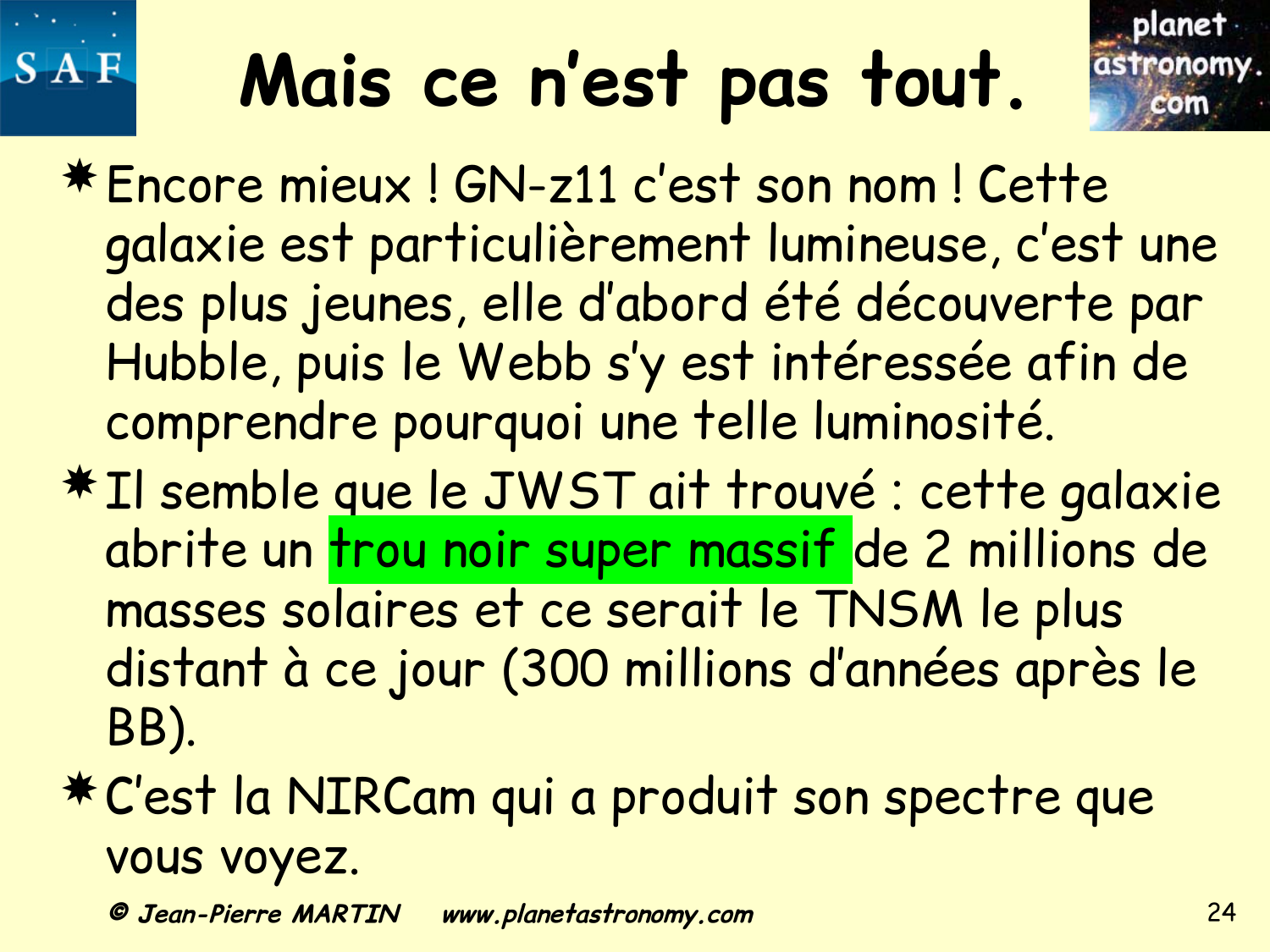

# Mais ce n’est pas tout.
Encore mieux ! GN-z11 c’est son nom ! Cette galaxie est particulièrement lumineuse, c’est une des plus jeunes, elle d’abord été découverte par Hubble, puis le Webb s’y est intéressée afin de comprendre pourquoi une telle luminosité.
Il semble que le JWST ait trouvé : cette galaxie abrite un trou noir super massif de 2 millions de masses solaires et ce serait le TNSM le plus distant à ce jour (300 millions d’années après le BB).
C’est la NIRCam qui a produit son spectre que vous voyez.
24